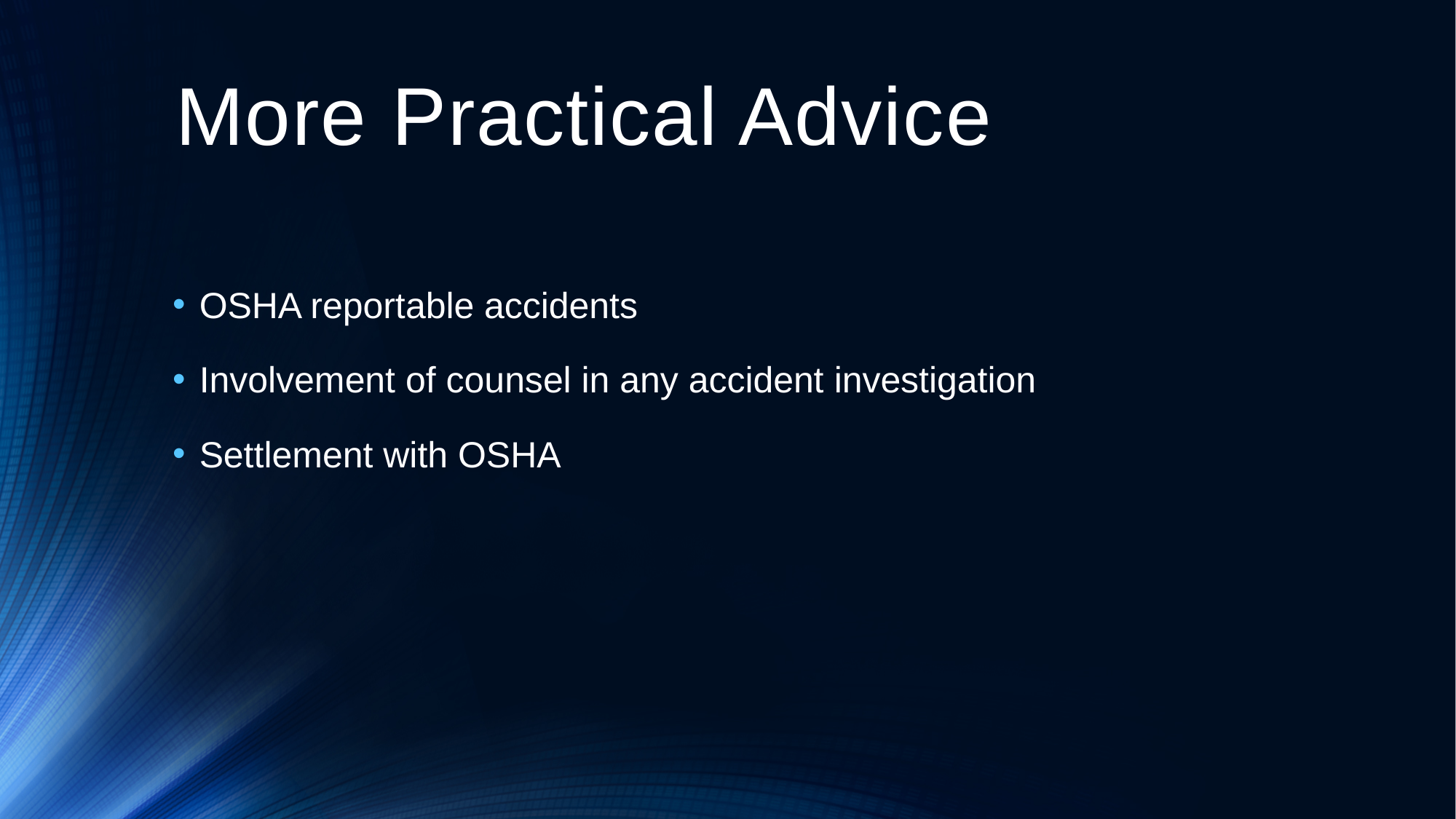

# More Practical Advice
OSHA reportable accidents
Involvement of counsel in any accident investigation
Settlement with OSHA